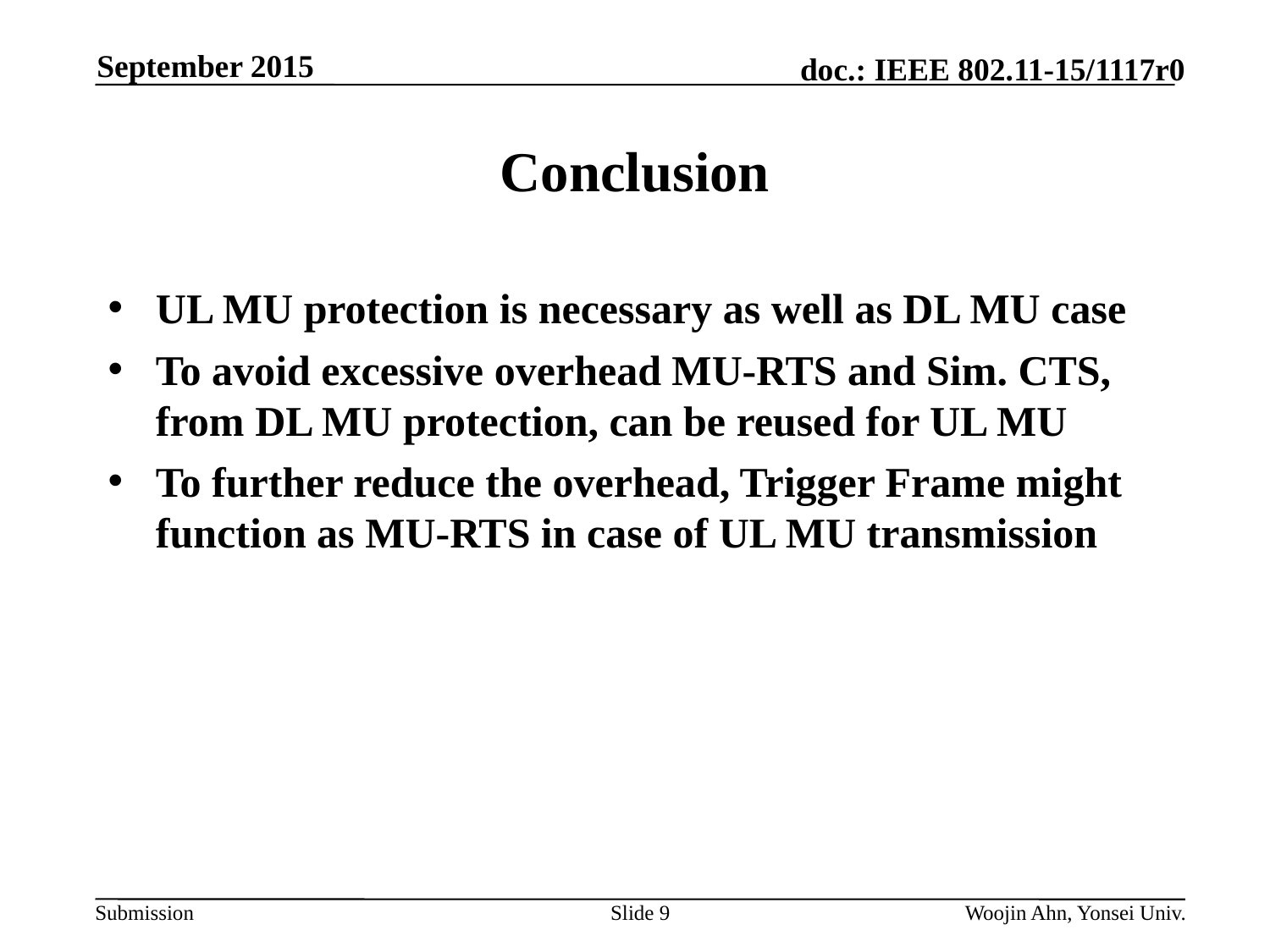

September 2015
# Conclusion
UL MU protection is necessary as well as DL MU case
To avoid excessive overhead MU-RTS and Sim. CTS, from DL MU protection, can be reused for UL MU
To further reduce the overhead, Trigger Frame might function as MU-RTS in case of UL MU transmission

Slide 9
Woojin Ahn, Yonsei Univ.